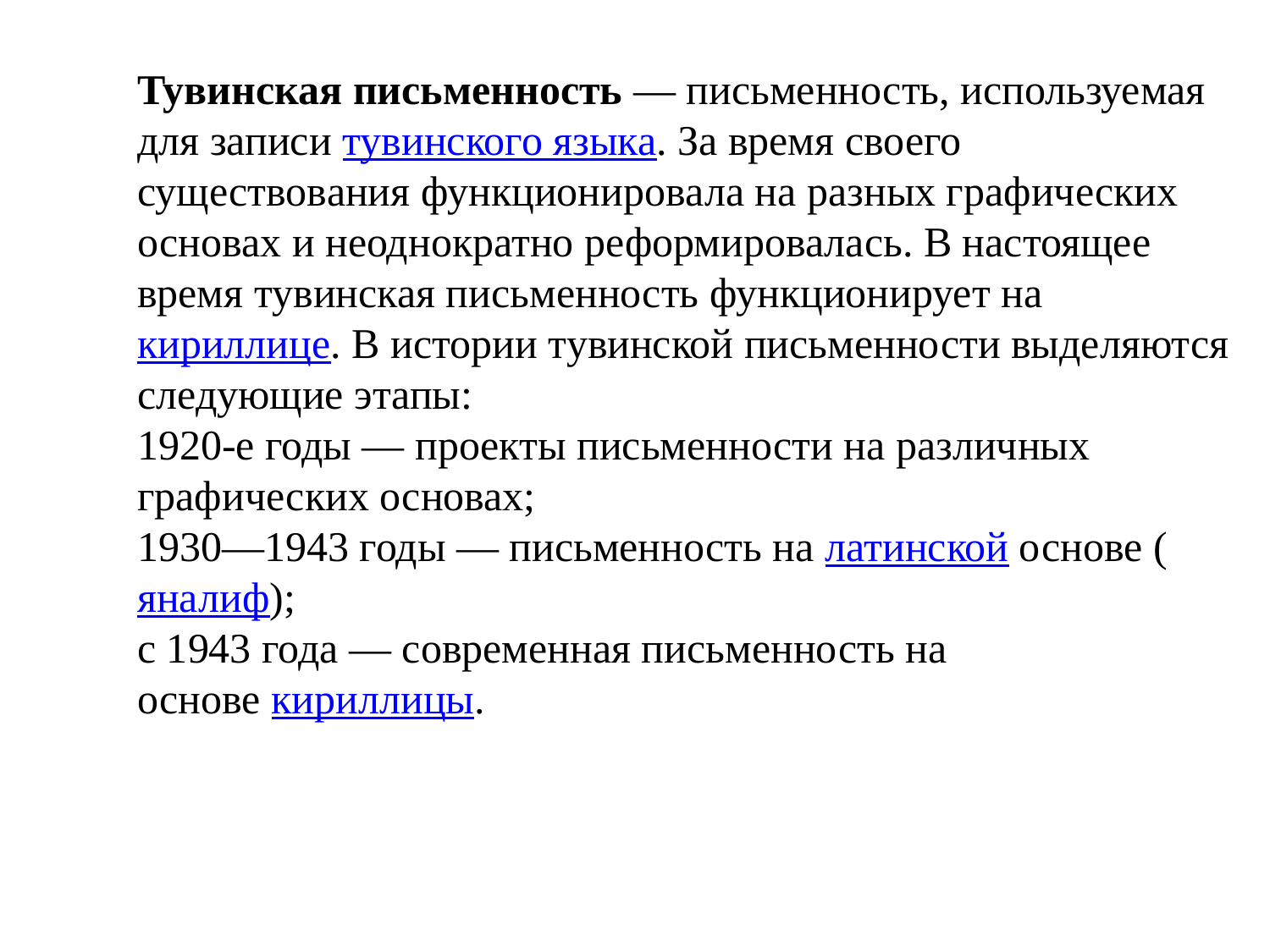

Тувинская письменность — письменность, используемая для записи тувинского языка. За время своего существования функционировала на разных графических основах и неоднократно реформировалась. В настоящее время тувинская письменность функционирует на кириллице. В истории тувинской письменности выделяются следующие этапы:
1920-е годы — проекты письменности на различных графических основах;
1930—1943 годы — письменность на латинской основе (яналиф);
с 1943 года — современная письменность на
основе кириллицы.